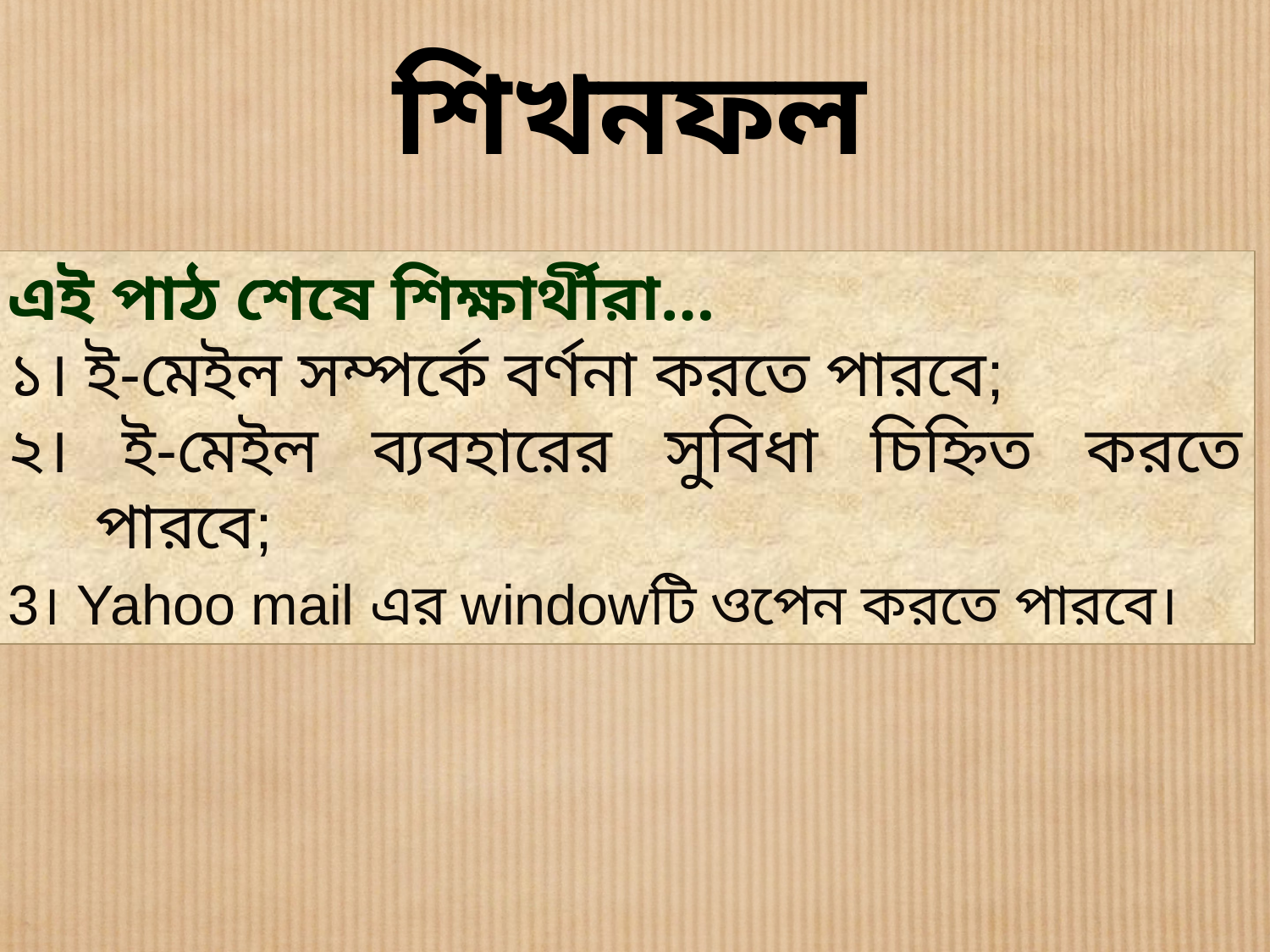

শিখনফল
এই পাঠ শেষে শিক্ষার্থীরা…
১। ই-মেইল সম্পর্কে বর্ণনা করতে পারবে;
২। ই-মেইল ব্যবহারের সুবিধা চিহ্নিত করতে পারবে;
3। Yahoo mail এর windowটি ওপেন করতে পারবে।